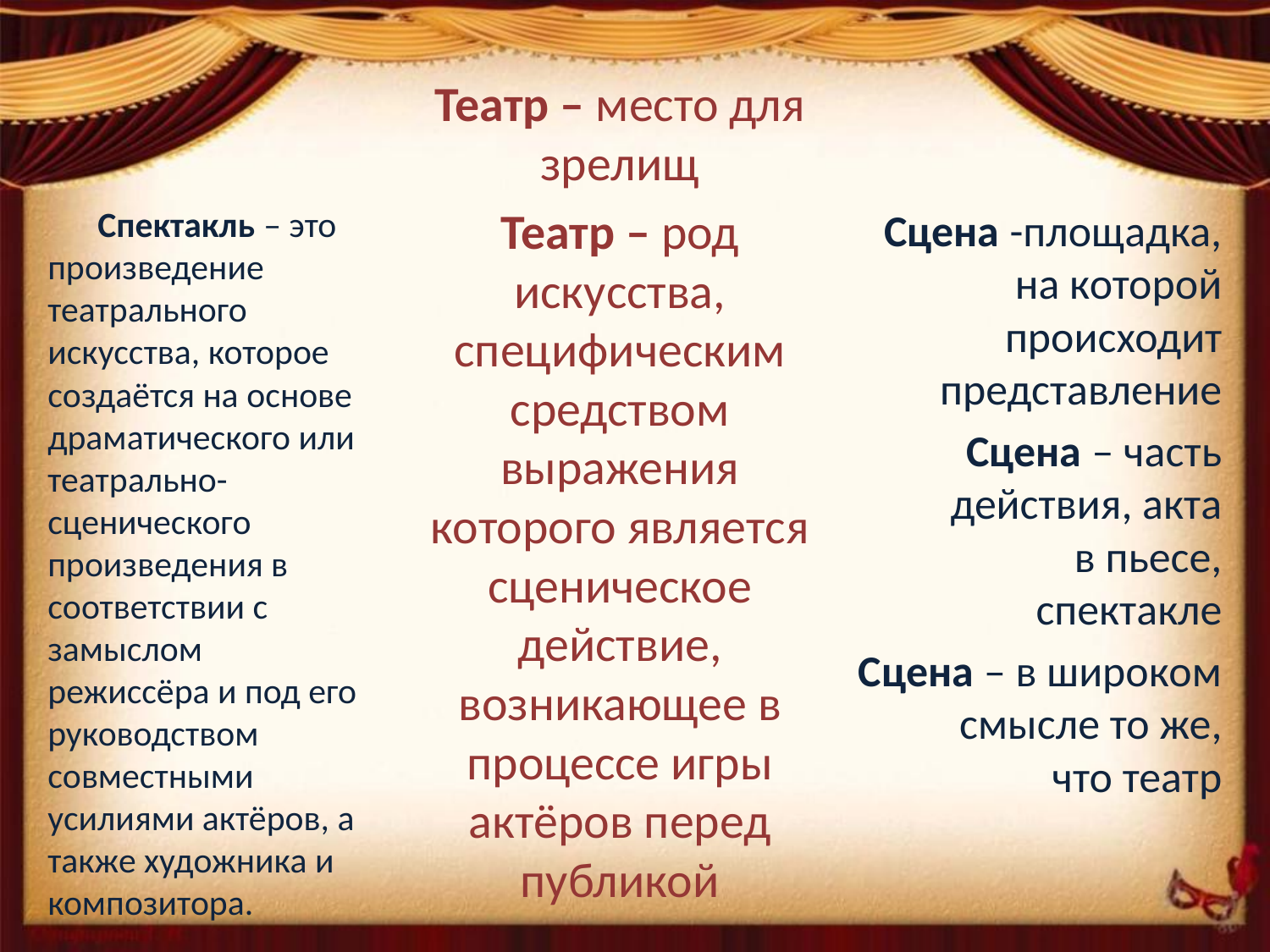

Театр – место для зрелищ
Театр – род искусства, специфическим средством выражения которого является сценическое действие, возникающее в процессе игры актёров перед публикой
Спектакль – это произведение театрального искусства, которое создаётся на основе драматического или театрально-сценического произведения в соответствии с замыслом режиссёра и под его руководством совместными усилиями актёров, а также художника и композитора.
Сцена -площадка, на которой происходит представление
Сцена – часть действия, акта в пьесе, спектакле
Сцена – в широком смысле то же, что театр